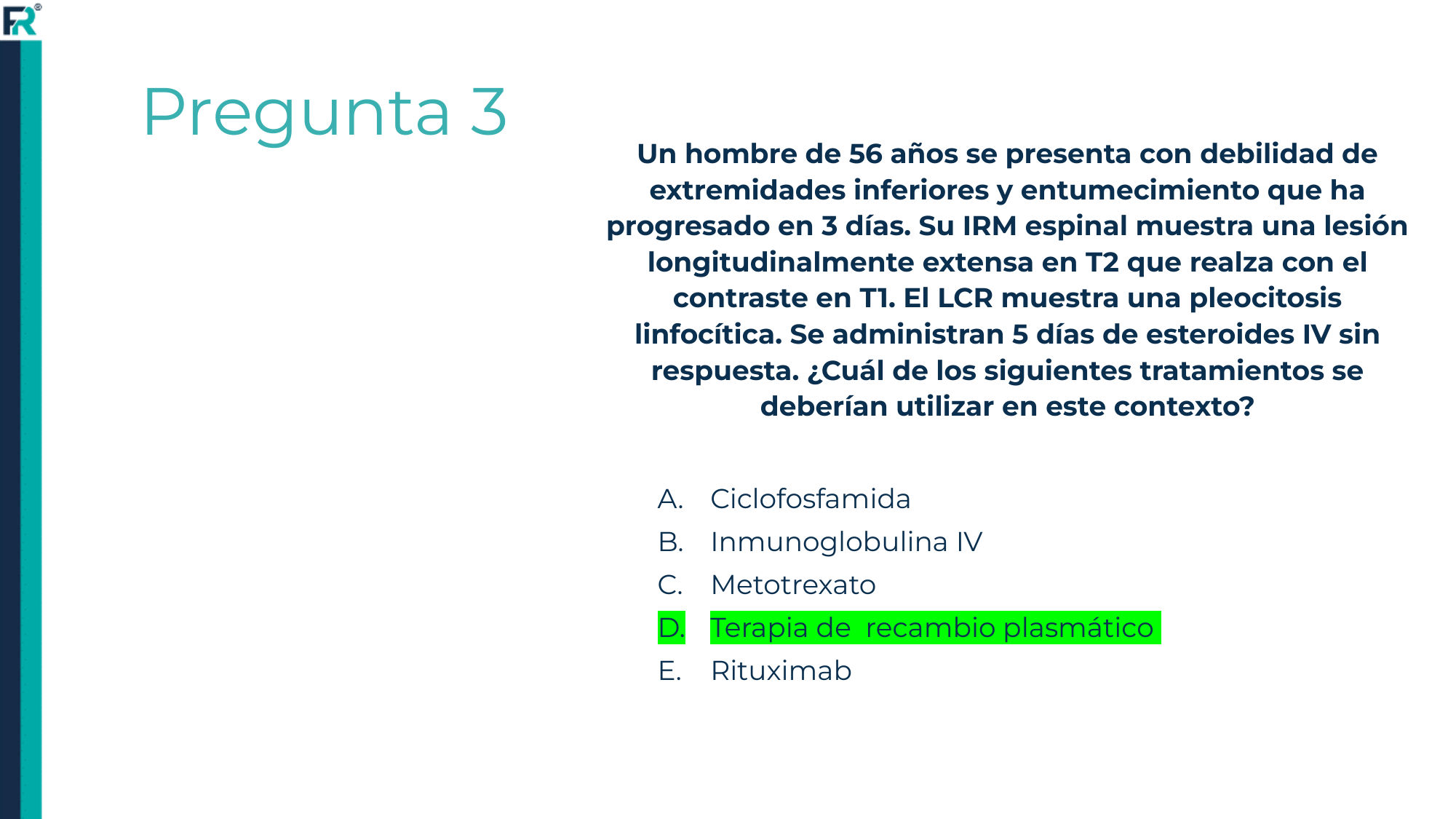

# Pregunta 3
Un hombre de 56 años se presenta con debilidad de extremidades inferiores y entumecimiento que ha progresado en 3 días. Su IRM espinal muestra una lesión longitudinalmente extensa en T2 que realza con el contraste en T1. El LCR muestra una pleocitosis linfocítica. Se administran 5 días de esteroides IV sin respuesta. ¿Cuál de los siguientes tratamientos se deberían utilizar en este contexto?

Ciclofosfamida
Inmunoglobulina IV
Metotrexato
Terapia de  recambio plasmático
Rituximab